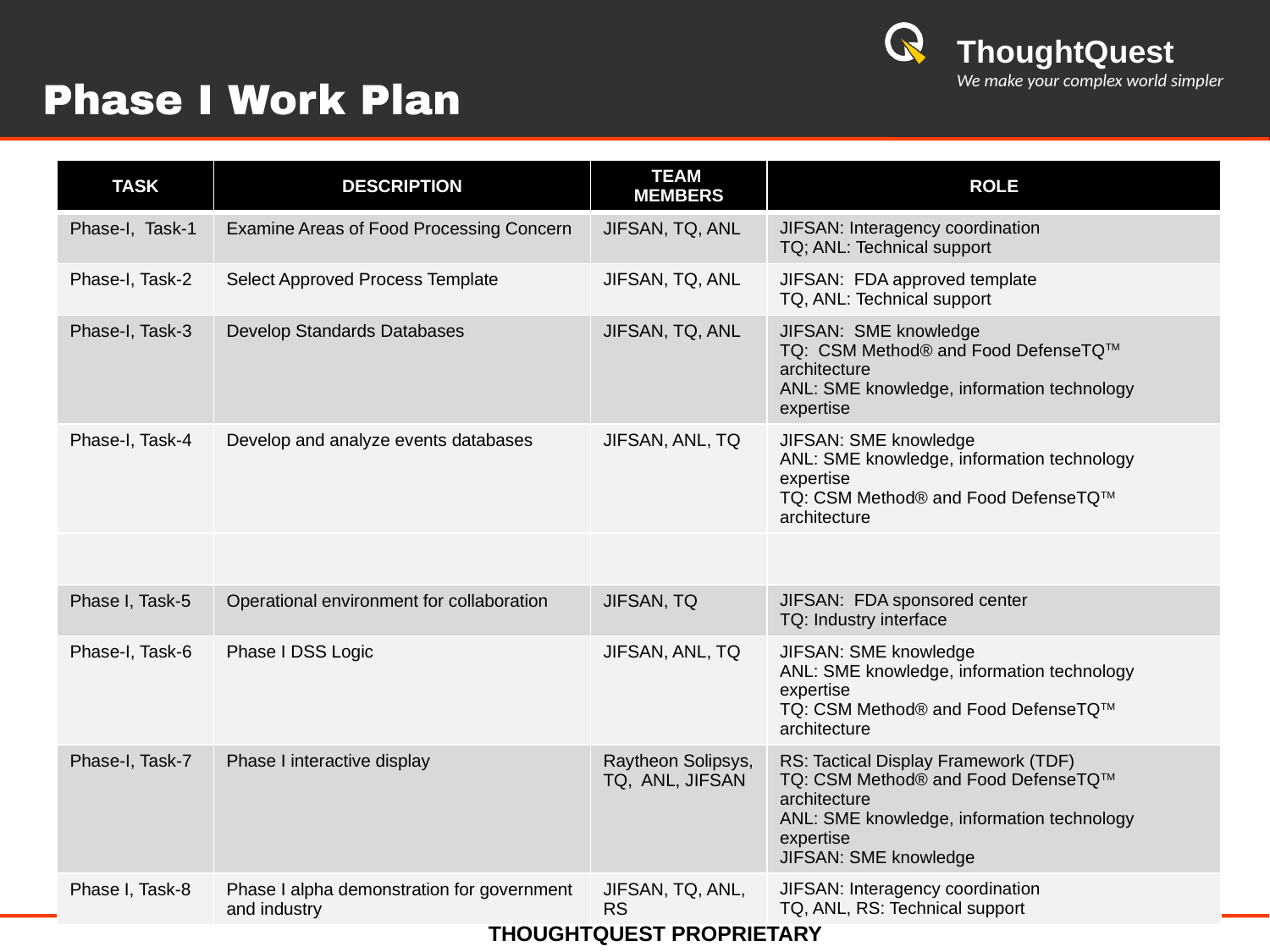

# Phase I Work Plan
| TASK | DESCRIPTION | TEAM MEMBERS | ROLE |
| --- | --- | --- | --- |
| Phase-I, Task-1 | Examine Areas of Food Processing Concern | JIFSAN, TQ, ANL | JIFSAN: Interagency coordination TQ; ANL: Technical support |
| Phase-I, Task-2 | Select Approved Process Template | JIFSAN, TQ, ANL | JIFSAN: FDA approved template TQ, ANL: Technical support |
| Phase-I, Task-3 | Develop Standards Databases | JIFSAN, TQ, ANL | JIFSAN: SME knowledge TQ: CSM Method® and Food DefenseTQTM architecture ANL: SME knowledge, information technology expertise |
| Phase-I, Task-4 | Develop and analyze events databases | JIFSAN, ANL, TQ | JIFSAN: SME knowledge ANL: SME knowledge, information technology expertise TQ: CSM Method® and Food DefenseTQTM architecture |
|  |  |  |  |
| Phase I, Task-5 | Operational environment for collaboration | JIFSAN, TQ | JIFSAN: FDA sponsored center TQ: Industry interface |
| Phase-I, Task-6 | Phase I DSS Logic | JIFSAN, ANL, TQ | JIFSAN: SME knowledge ANL: SME knowledge, information technology expertise TQ: CSM Method® and Food DefenseTQTM architecture |
| Phase-I, Task-7 | Phase I interactive display | Raytheon Solipsys, TQ, ANL, JIFSAN | RS: Tactical Display Framework (TDF) TQ: CSM Method® and Food DefenseTQTM architecture ANL: SME knowledge, information technology expertise JIFSAN: SME knowledge |
| Phase I, Task-8 | Phase I alpha demonstration for government and industry | JIFSAN, TQ, ANL, RS | JIFSAN: Interagency coordination TQ, ANL, RS: Technical support |
THOUGHTQUEST PROPRIETARY